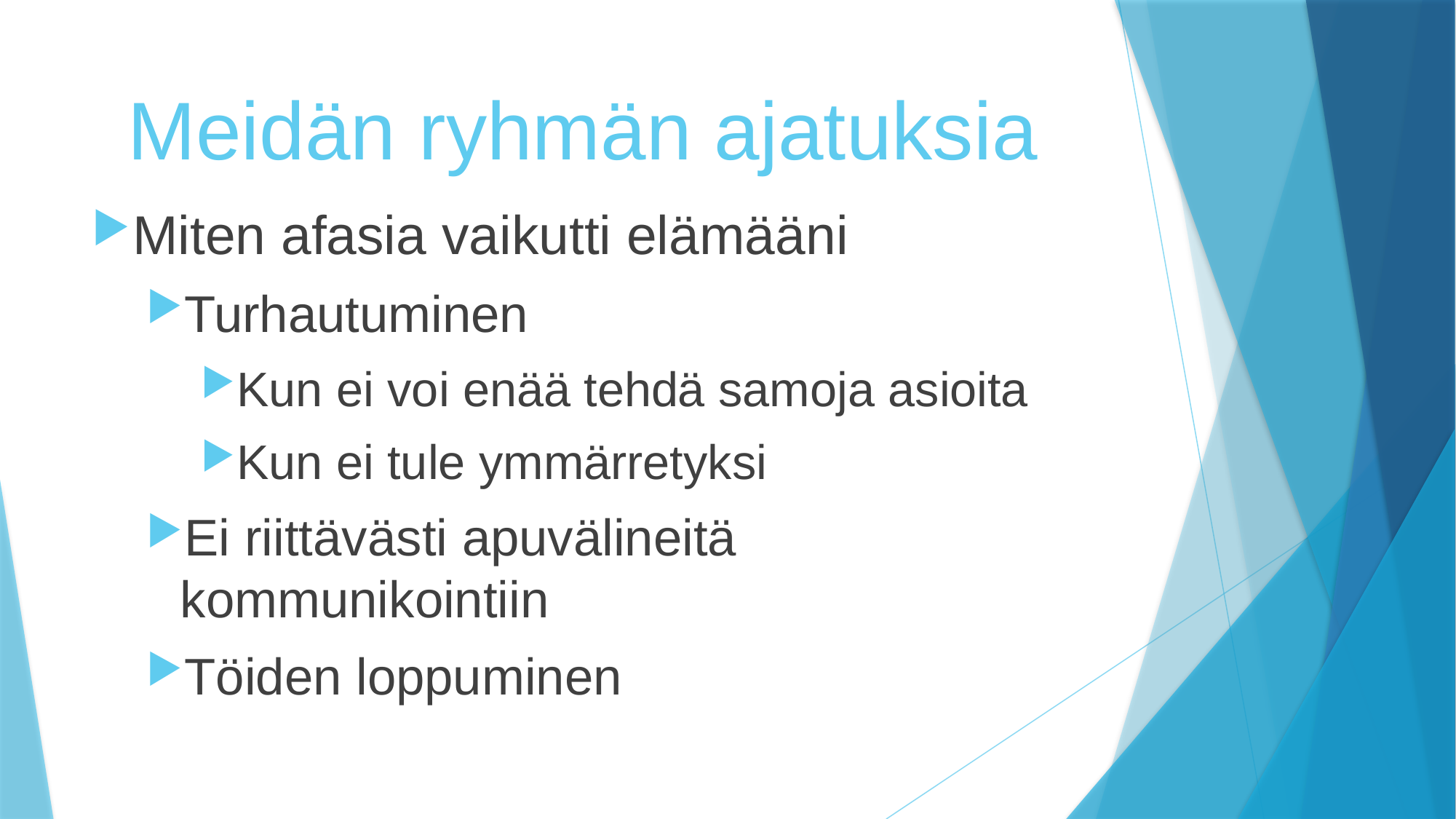

# Meidän ryhmän ajatuksia
Miten afasia vaikutti elämääni
Turhautuminen
Kun ei voi enää tehdä samoja asioita
Kun ei tule ymmärretyksi
Ei riittävästi apuvälineitä kommunikointiin
Töiden loppuminen